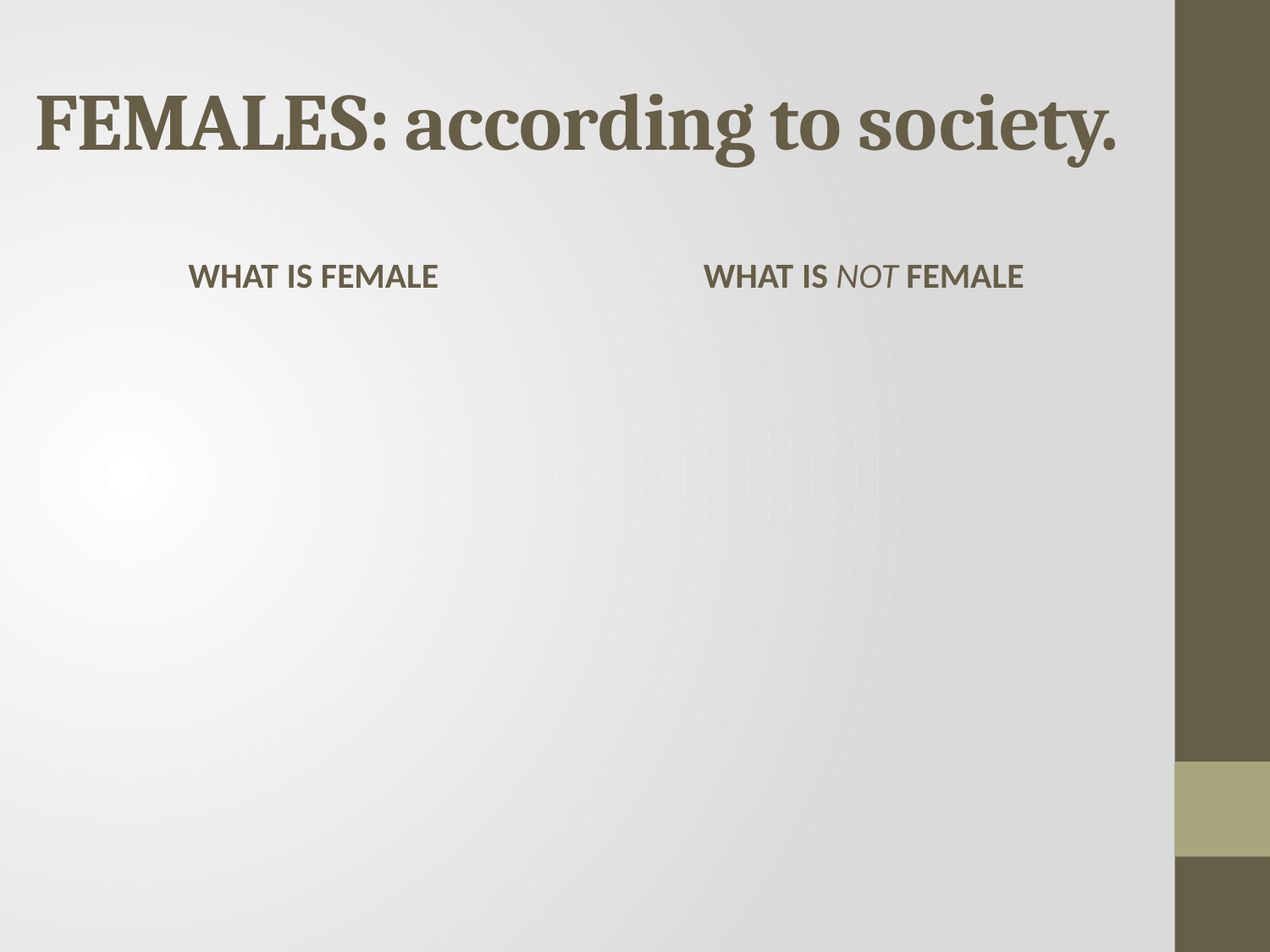

# FEMALES: according to society.
WHAT IS FEMALE
WHAT IS NOT FEMALE